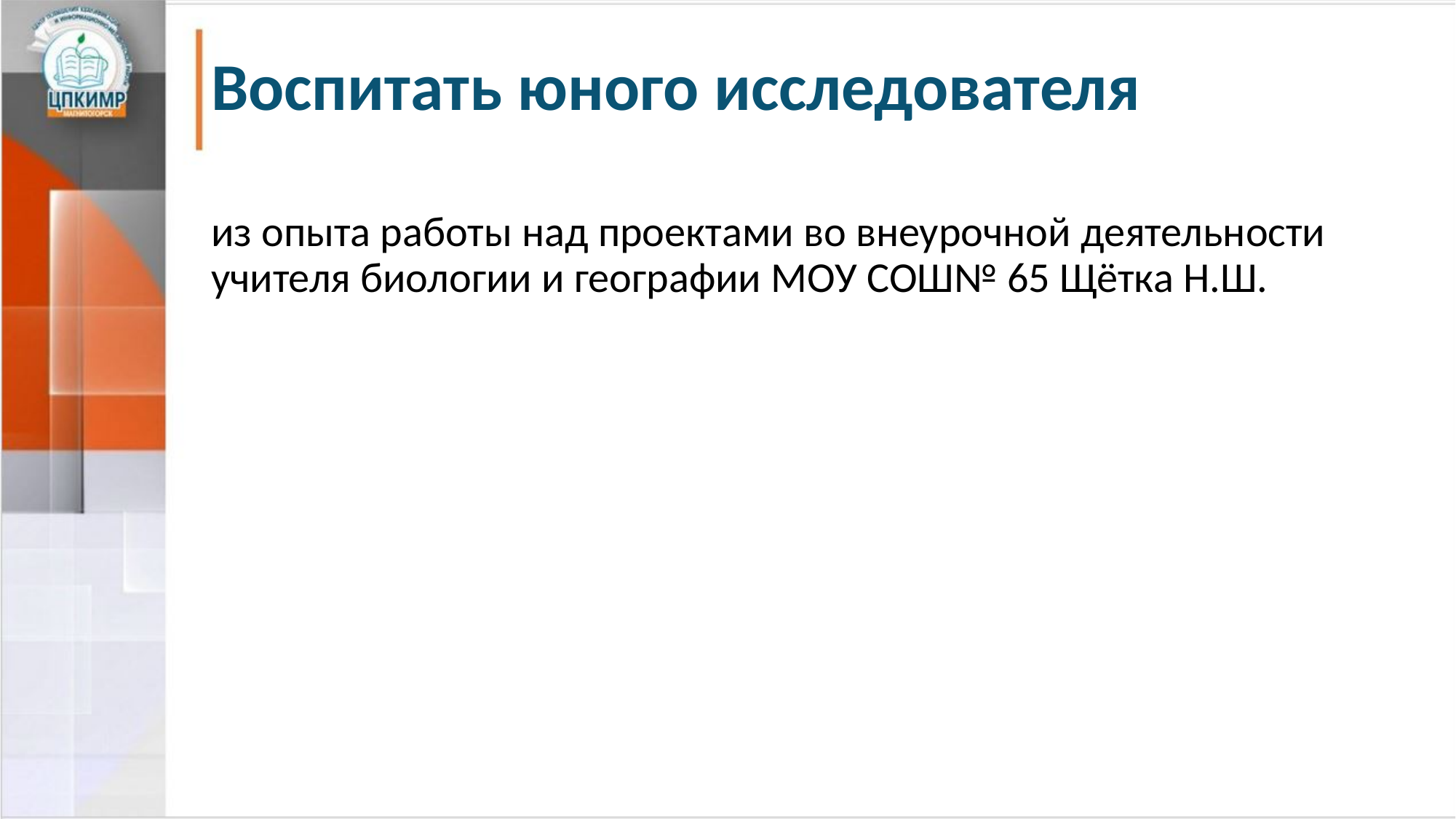

# Воспитать юного исследователя
из опыта работы над проектами во внеурочной деятельности учителя биологии и географии МОУ СОШ№ 65 Щётка Н.Ш.